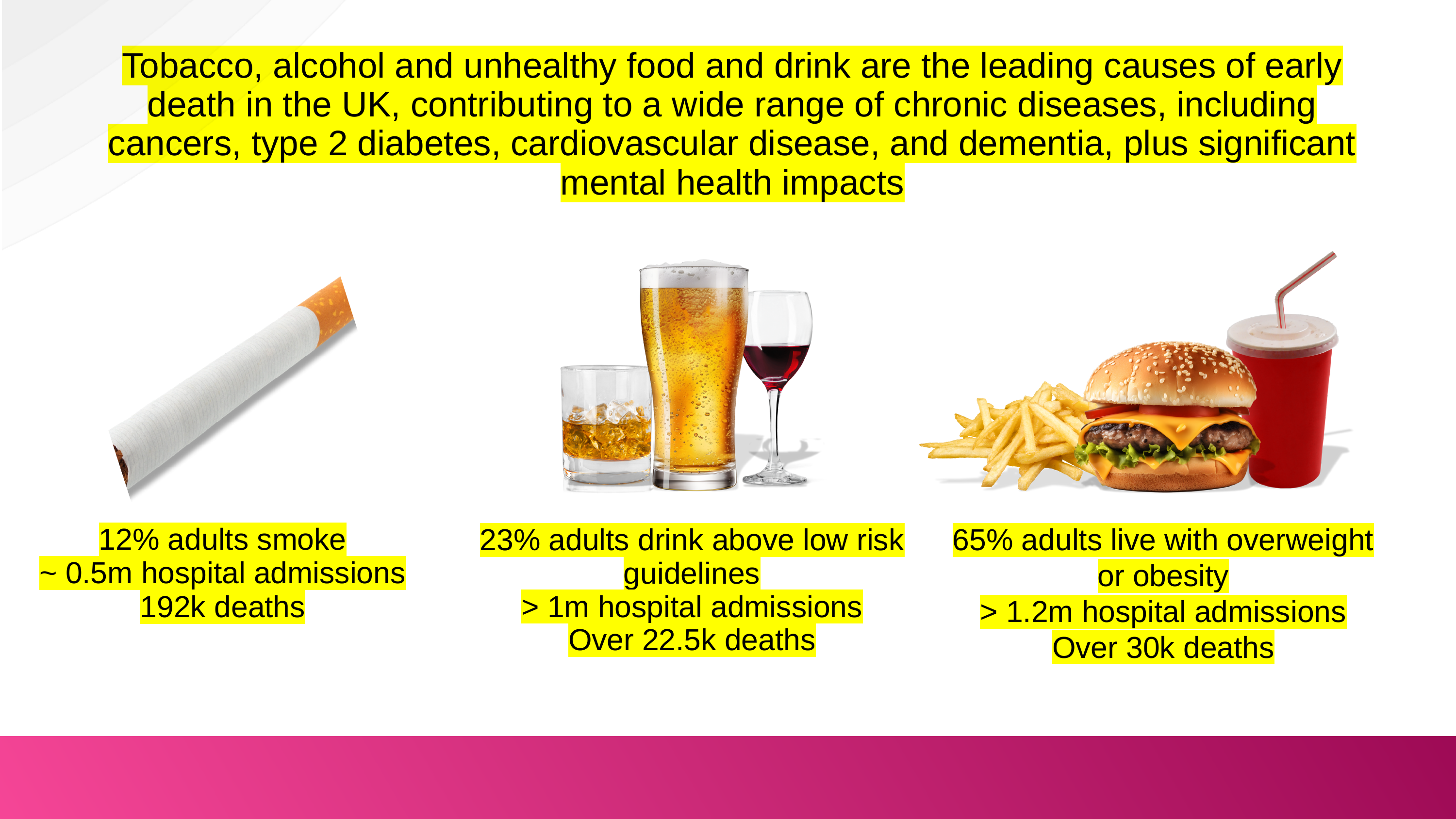

Tobacco, alcohol and unhealthy food and drink are the leading causes of early death in the UK, contributing to a wide range of chronic diseases, including cancers, type 2 diabetes, cardiovascular disease, and dementia, plus significant mental health impacts

65% adults live with overweight or obesity
> 1.2m hospital admissions
Over 30k deaths

12% adults smoke
~ 0.5m hospital admissions
192k deaths

23% adults drink above low risk guidelines
> 1m hospital admissions
Over 22.5k deaths